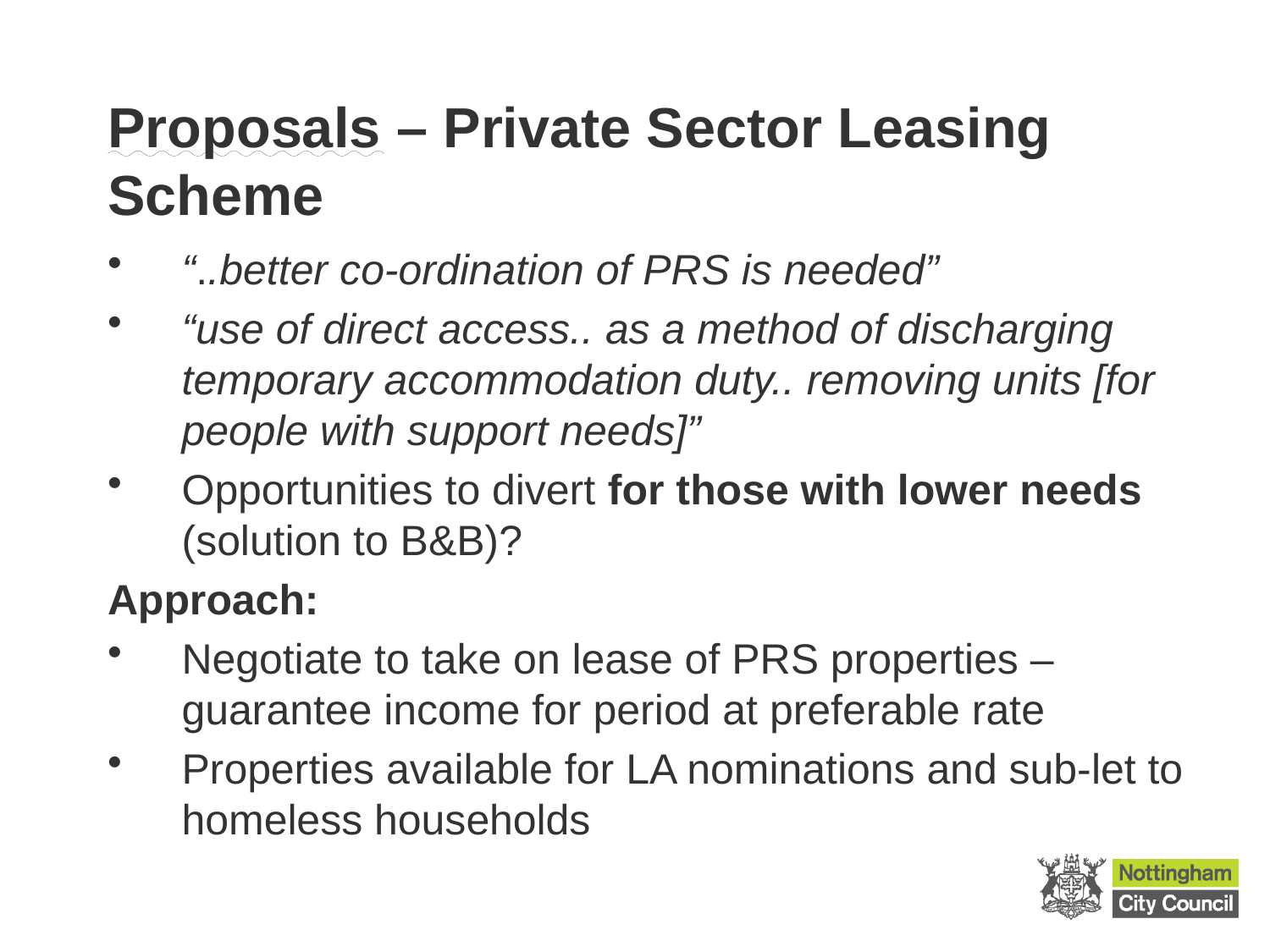

# Proposals – Private Sector Leasing Scheme
“..better co-ordination of PRS is needed”
“use of direct access.. as a method of discharging temporary accommodation duty.. removing units [for people with support needs]”
Opportunities to divert for those with lower needs (solution to B&B)?
Approach:
Negotiate to take on lease of PRS properties – guarantee income for period at preferable rate
Properties available for LA nominations and sub-let to homeless households